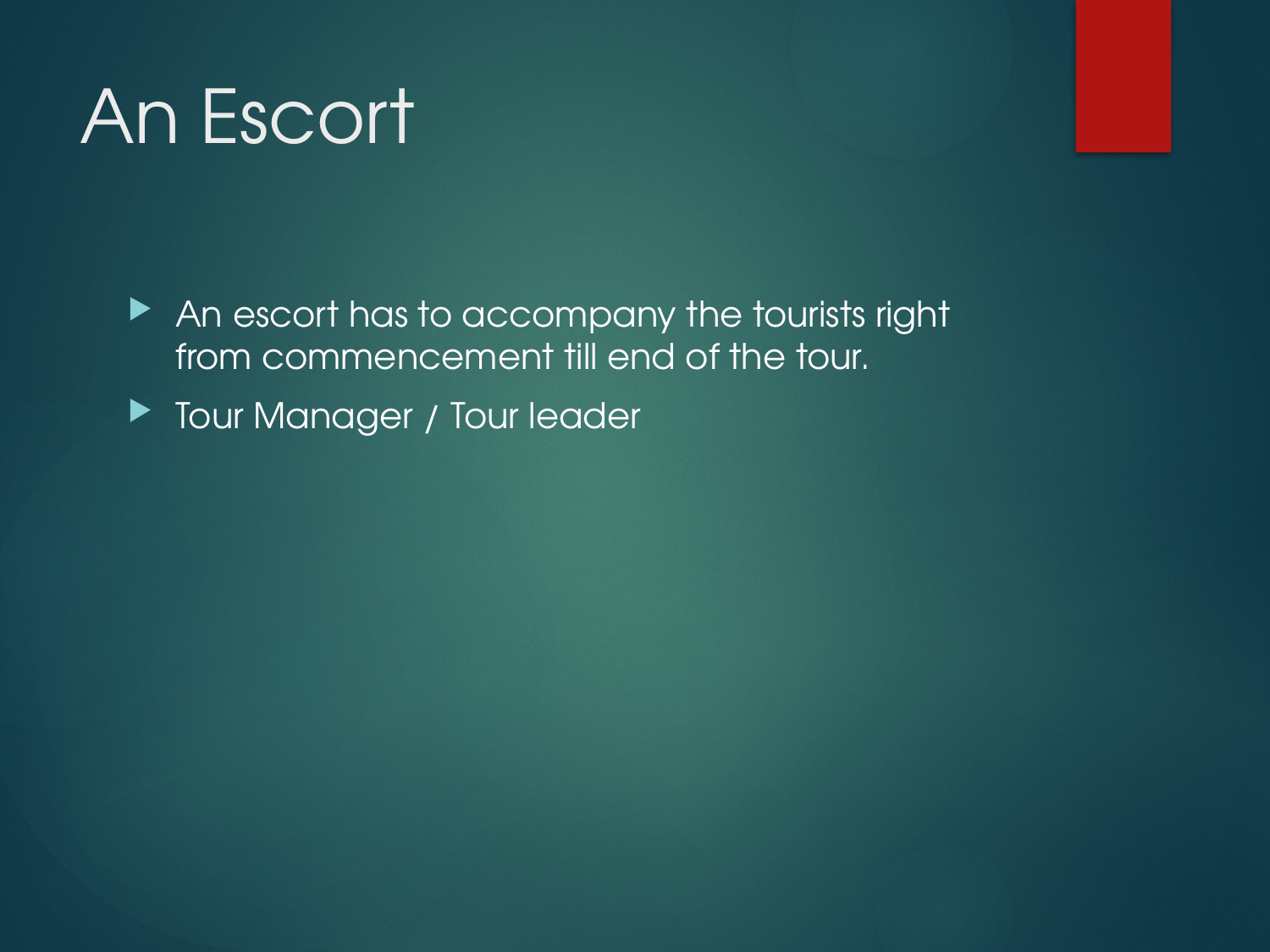

# An Escort
An escort has to accompany the tourists right from commencement till end of the tour.
Tour Manager / Tour leader